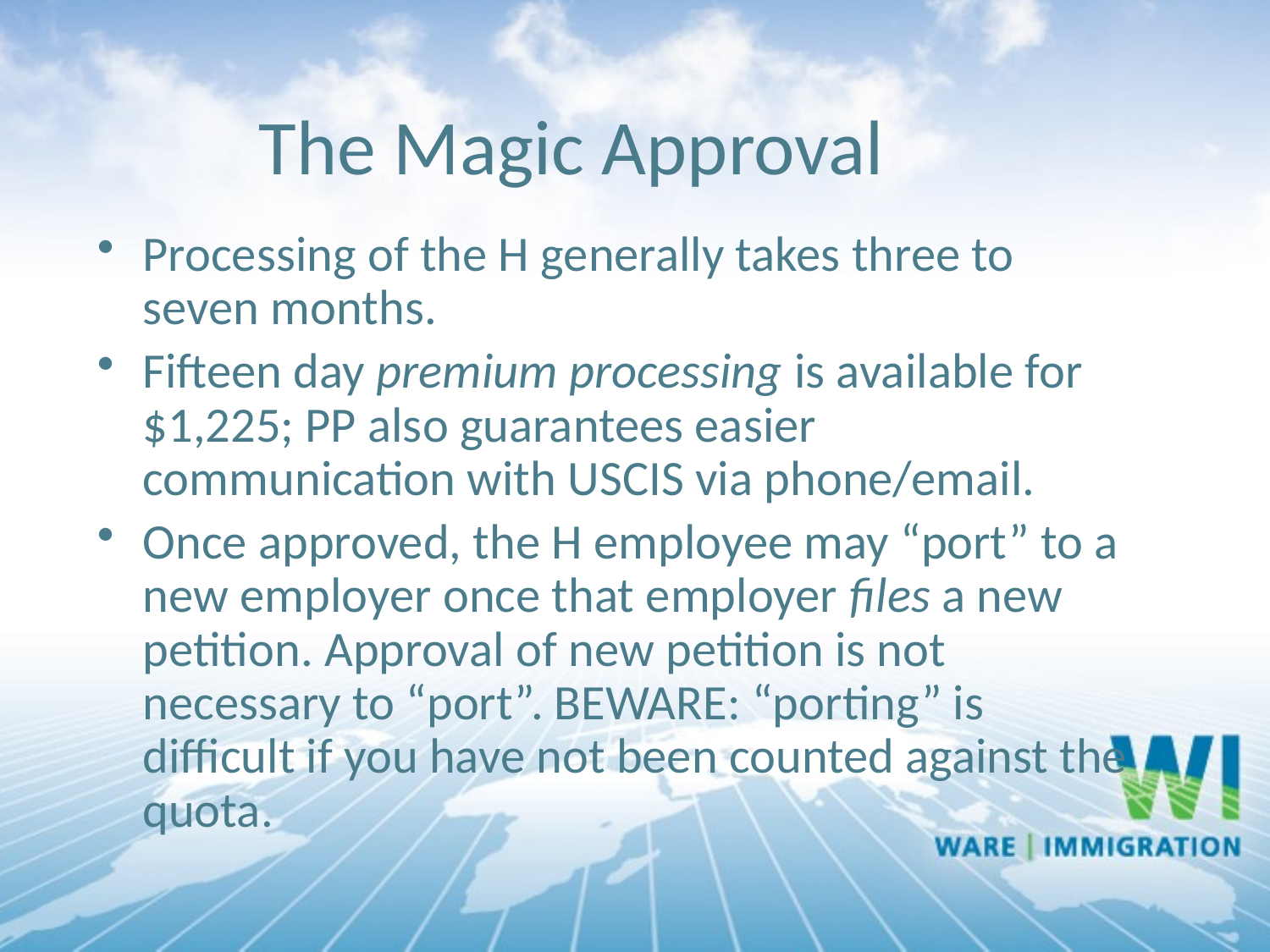

The Magic Approval
Processing of the H generally takes three to seven months.
Fifteen day premium processing is available for $1,225; PP also guarantees easier communication with USCIS via phone/email.
Once approved, the H employee may “port” to a new employer once that employer files a new petition. Approval of new petition is not necessary to “port”. BEWARE: “porting” is difficult if you have not been counted against the quota.